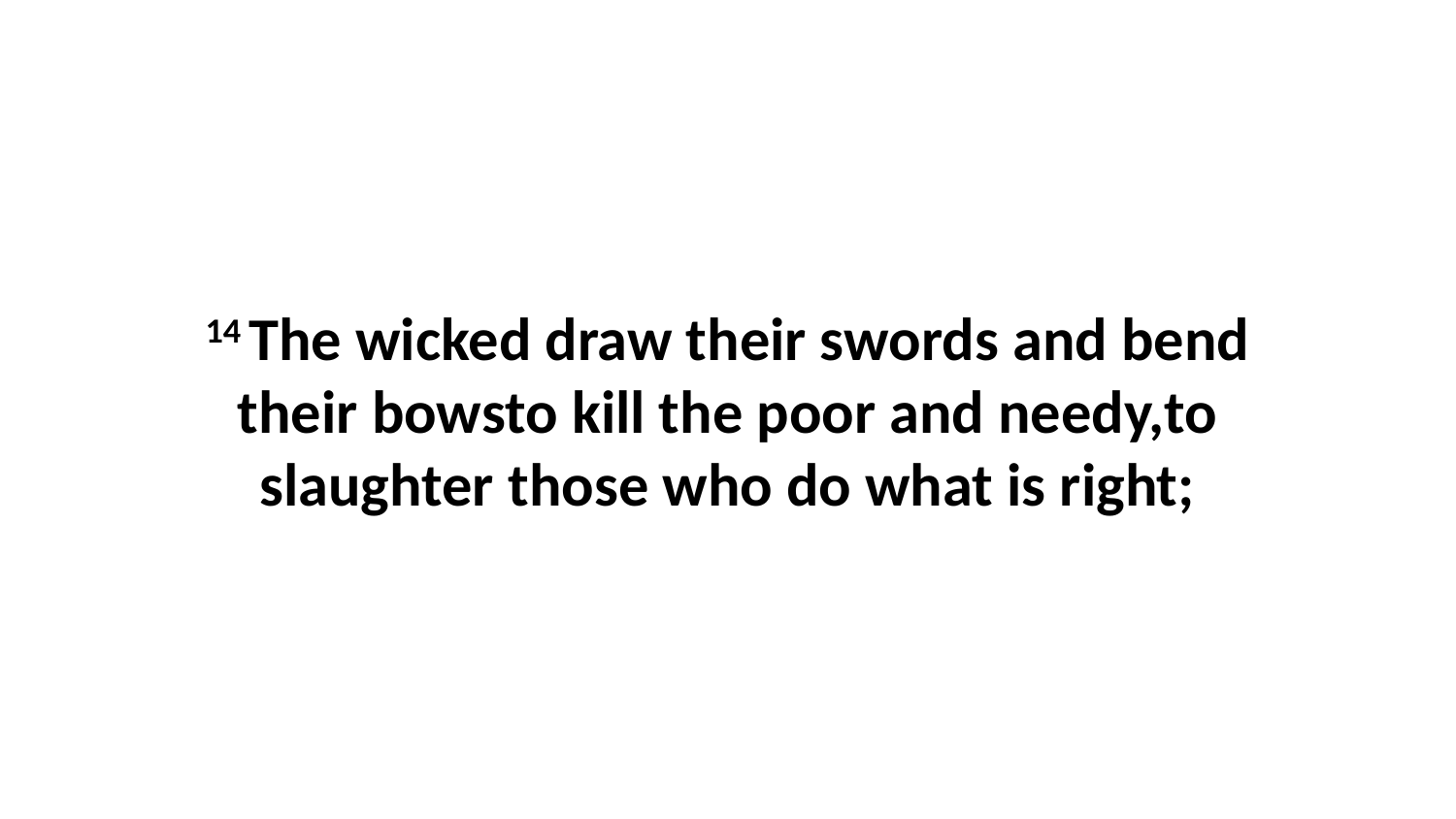

14 The wicked draw their swords and bend their bowsto kill the poor and needy,to slaughter those who do what is right;